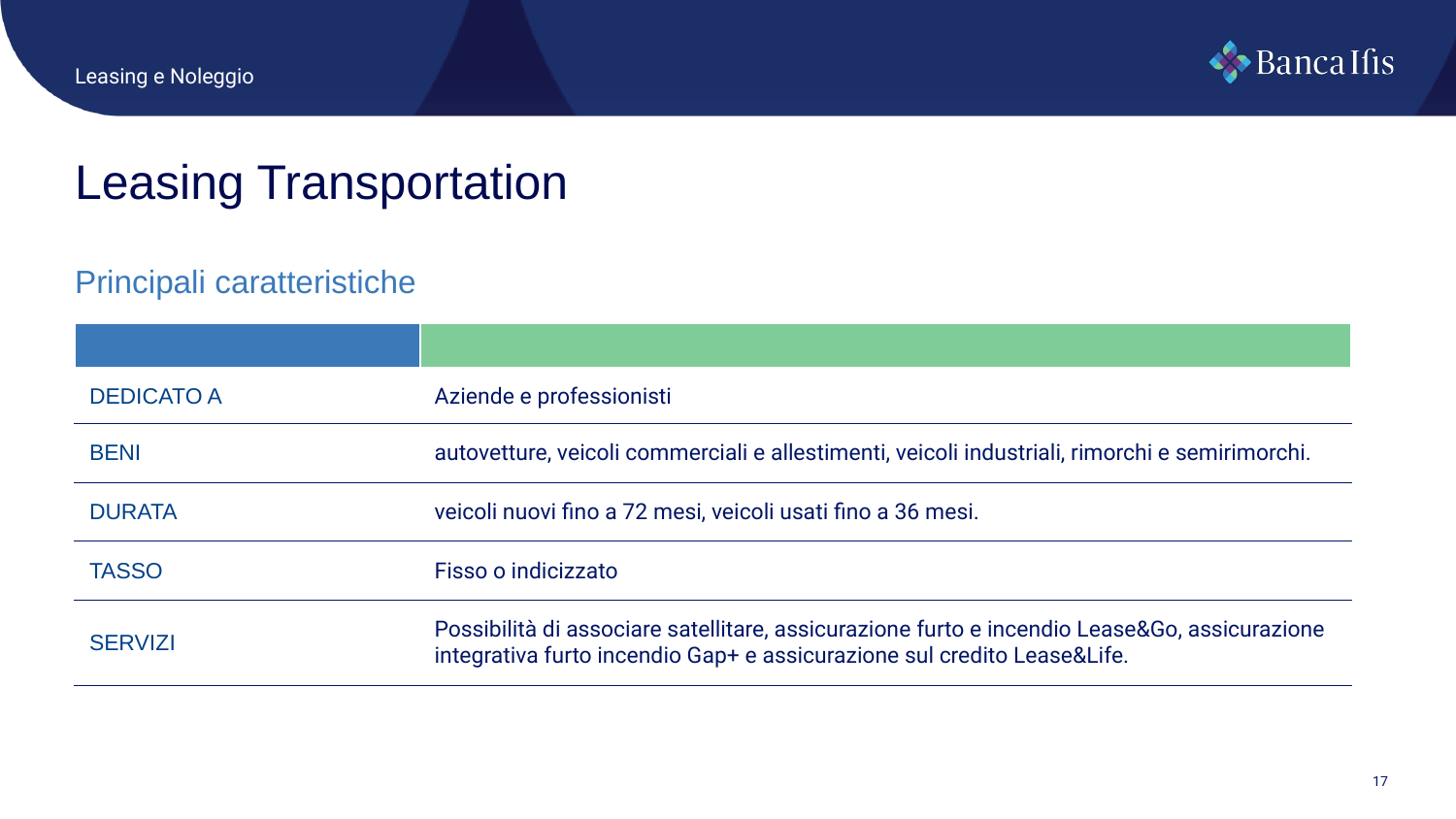

Leasing e Noleggio

Leasing Transportation

Principali caratteristiche
|  |  |
| --- | --- |
| DEDICATO A | Aziende e professionisti |
| BENI | autovetture, veicoli commerciali e allestimenti, veicoli industriali, rimorchi e semirimorchi. |
| DURATA | veicoli nuovi fino a 72 mesi, veicoli usati fino a 36 mesi. |
| TASSO | Fisso o indicizzato |
| SERVIZI | Possibilità di associare satellitare, assicurazione furto e incendio Lease&Go, assicurazione integrativa furto incendio Gap+ e assicurazione sul credito Lease&Life. |
17